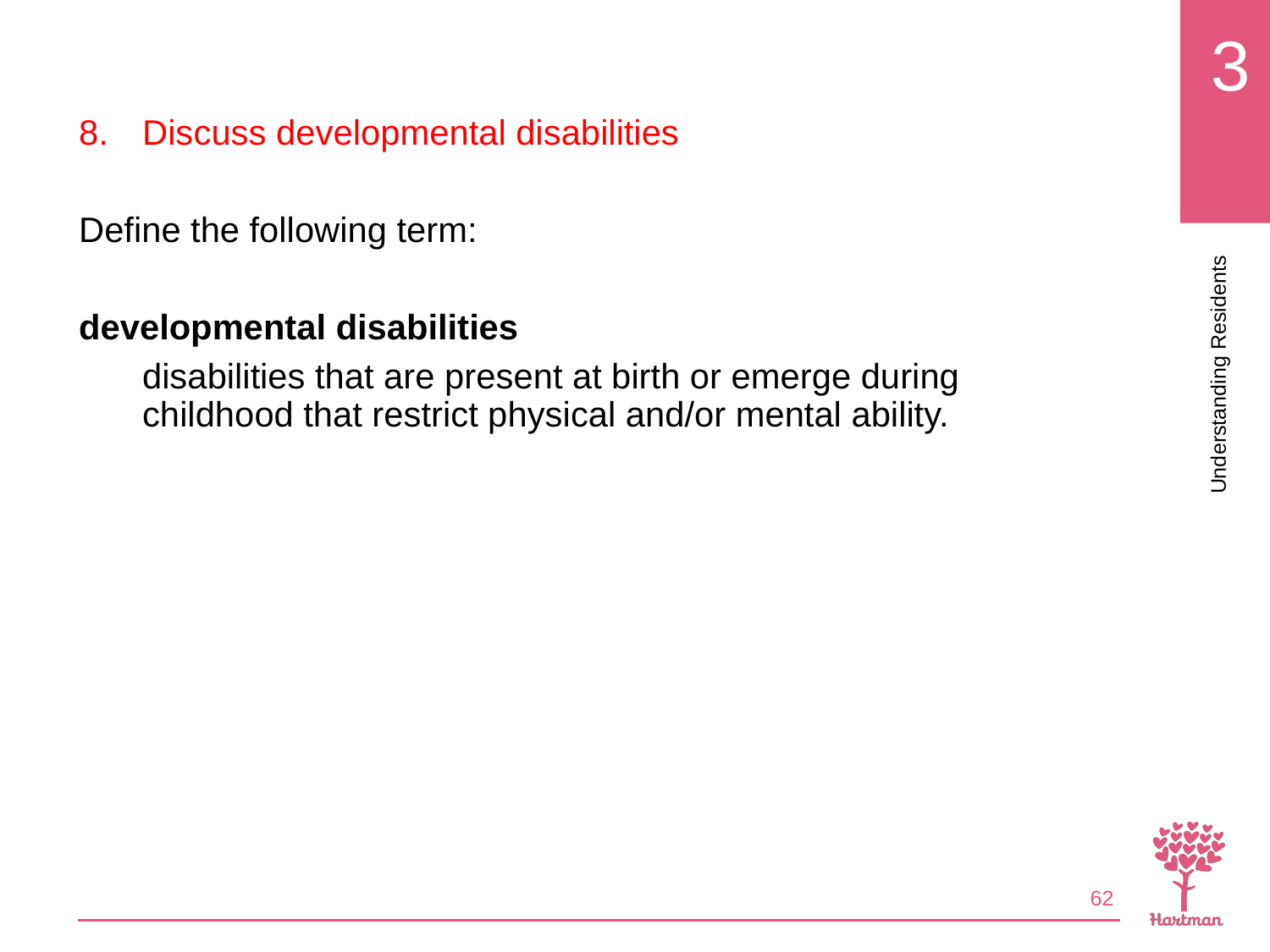

# LO8, key term 1
Discuss developmental disabilities

Define the following term:

developmental disabilities
disabilities that are present at birth or emerge during childhood that restrict physical and/or mental ability.

62